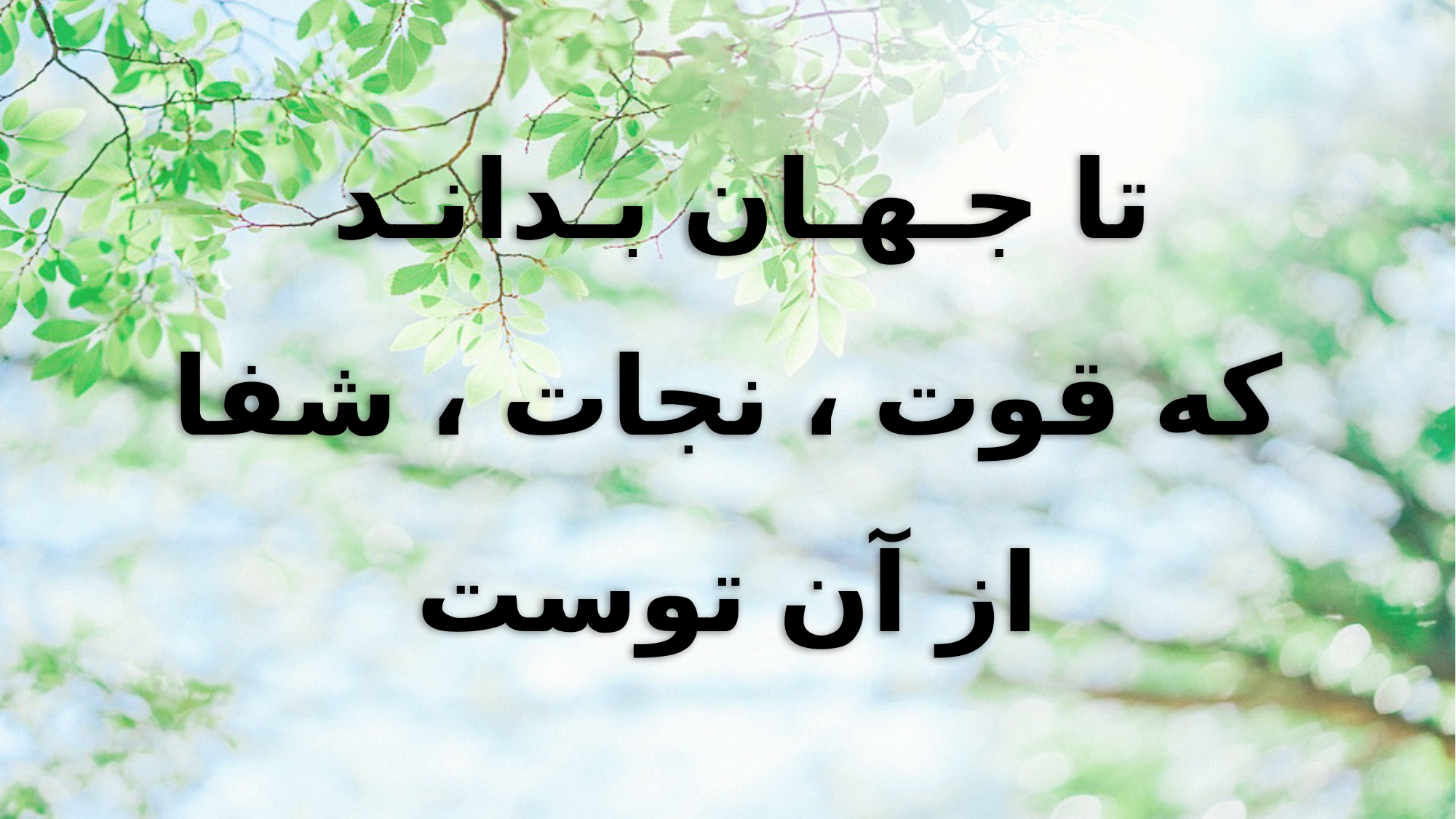

تا جـهـان بـدانـد
که قوت ، نجات ، شفا
از آن توست